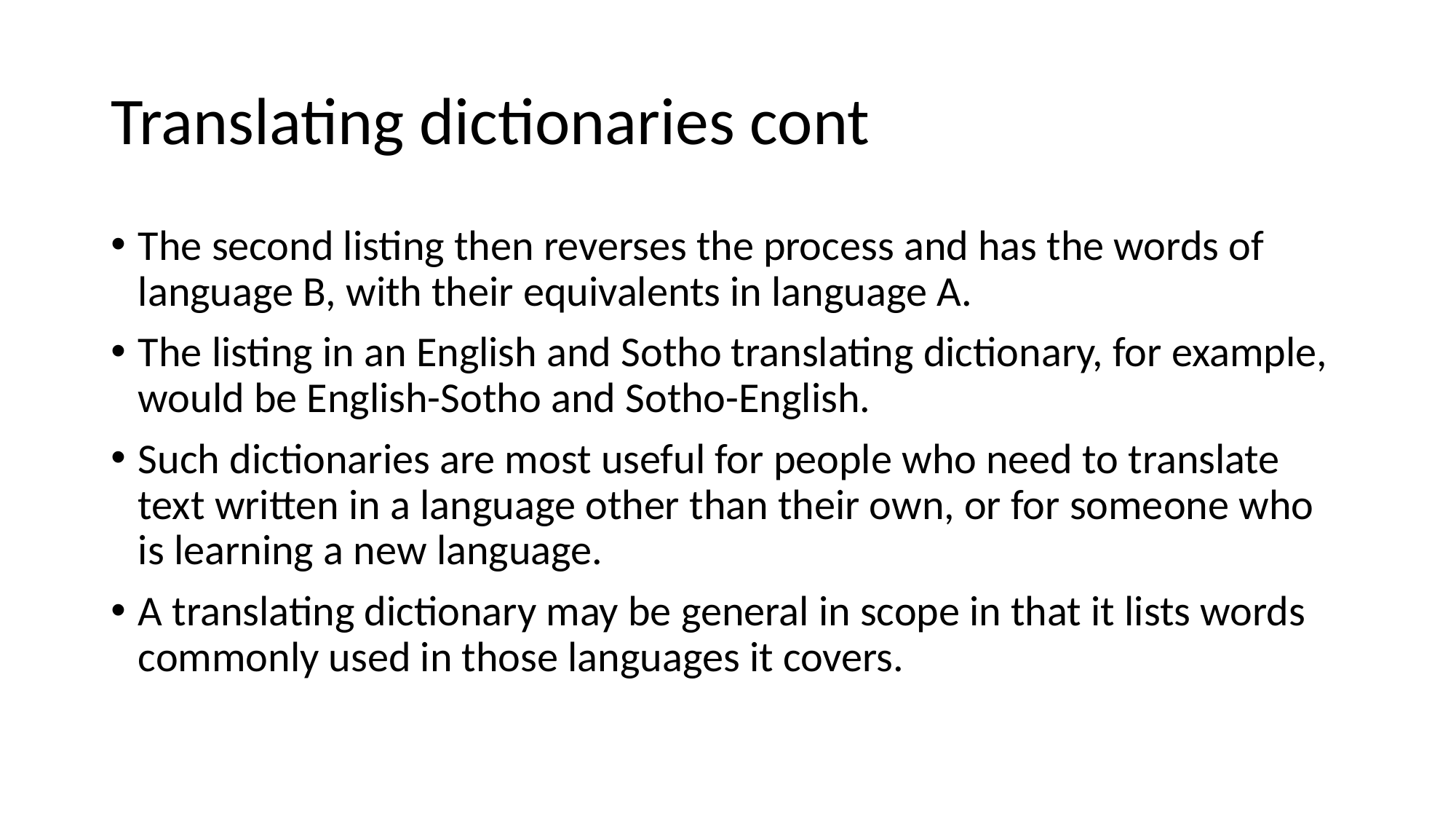

# Translating dictionaries cont
The second listing then reverses the process and has the words of language B, with their equivalents in language A.
The listing in an English and Sotho translating dictionary, for example, would be English-Sotho and Sotho-English.
Such dictionaries are most useful for people who need to translate text written in a language other than their own, or for someone who is learning a new language.
A translating dictionary may be general in scope in that it lists words commonly used in those languages it covers.